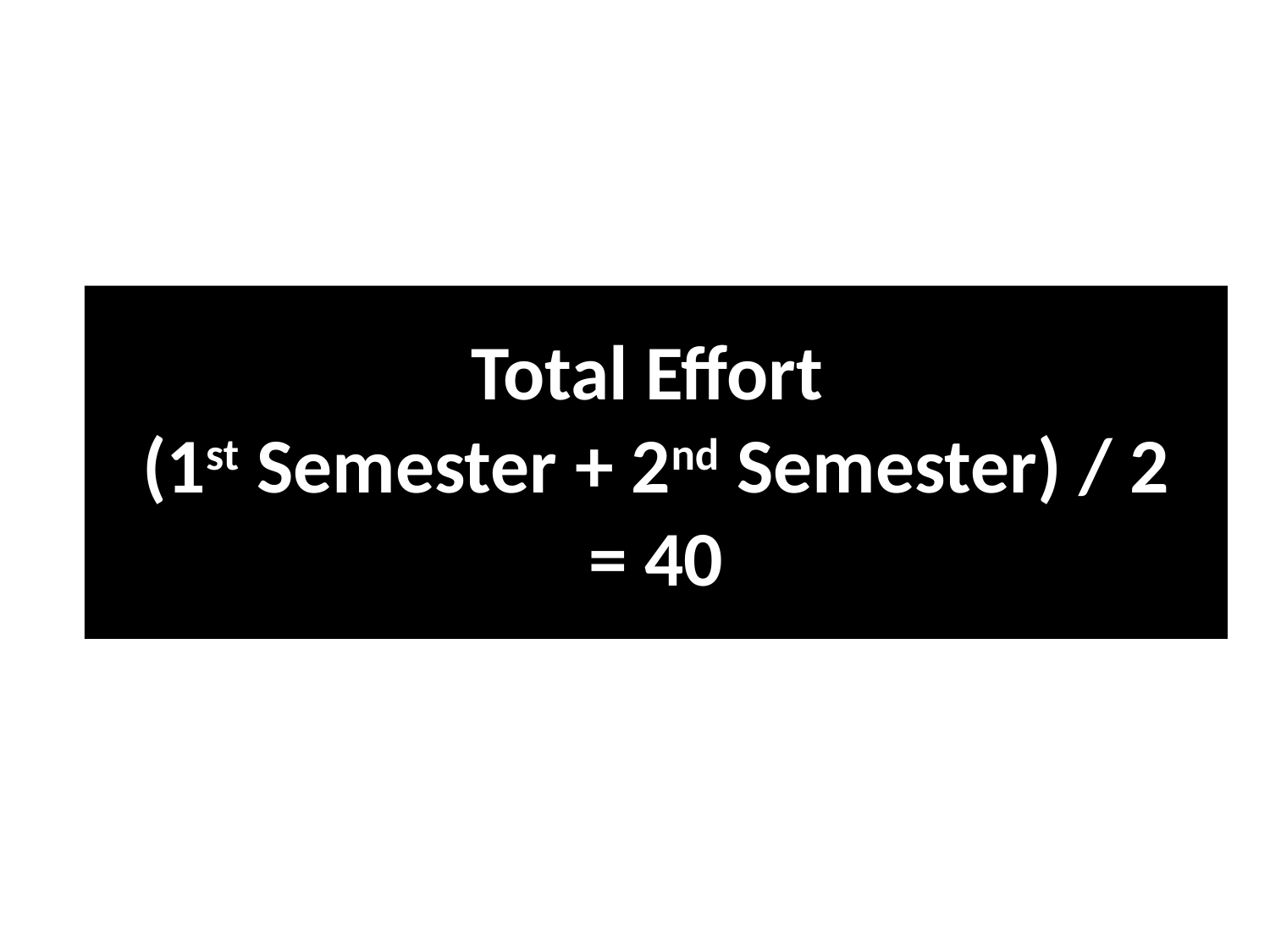

# Total Effort (1st Semester + 2nd Semester) / 2 = 40